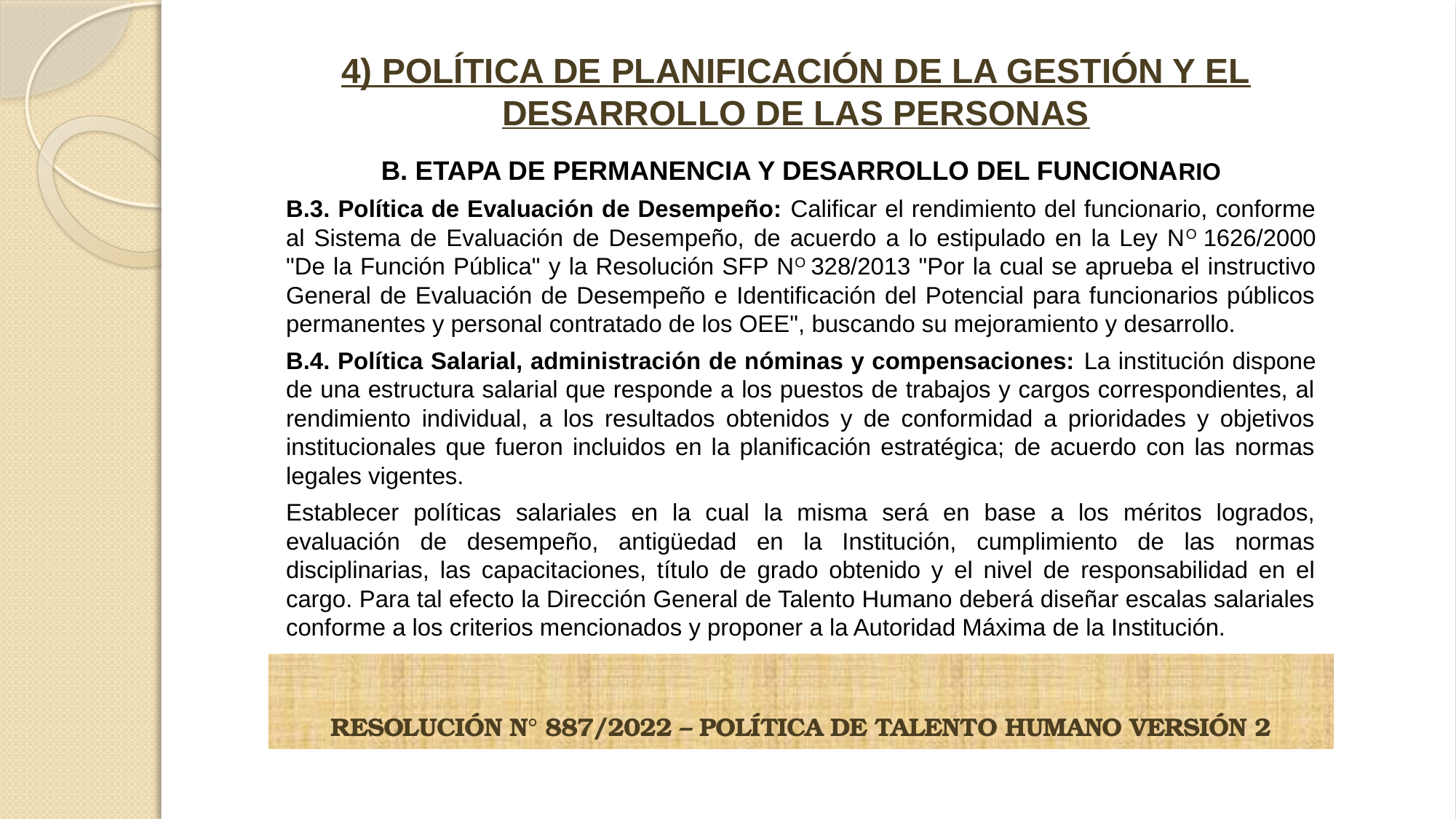

4) POLÍTICA DE PLANIFICACIÓN DE LA GESTIÓN Y EL DESARROLLO DE LAS PERSONAS
B. ETAPA DE PERMANENCIA Y DESARROLLO DEL FUNCIONARIO
B.3. Política de Evaluación de Desempeño: Calificar el rendimiento del funcionario, conforme al Sistema de Evaluación de Desempeño, de acuerdo a lo estipulado en la Ley NO 1626/2000 "De la Función Pública" y la Resolución SFP NO 328/2013 "Por la cual se aprueba el instructivo General de Evaluación de Desempeño e Identificación del Potencial para funcionarios públicos permanentes y personal contratado de los OEE", buscando su mejoramiento y desarrollo.
B.4. Política Salarial, administración de nóminas y compensaciones: La institución dispone de una estructura salarial que responde a los puestos de trabajos y cargos correspondientes, al rendimiento individual, a los resultados obtenidos y de conformidad a prioridades y objetivos institucionales que fueron incluidos en la planificación estratégica; de acuerdo con las normas legales vigentes.
Establecer políticas salariales en la cual la misma será en base a los méritos logrados, evaluación de desempeño, antigüedad en la Institución, cumplimiento de las normas disciplinarias, las capacitaciones, título de grado obtenido y el nivel de responsabilidad en el cargo. Para tal efecto la Dirección General de Talento Humano deberá diseñar escalas salariales conforme a los criterios mencionados y proponer a la Autoridad Máxima de la Institución.

RESOLUCIÓN N° 887/2022 – POLÍTICA DE TALENTO HUMANO VERSIÓN 2